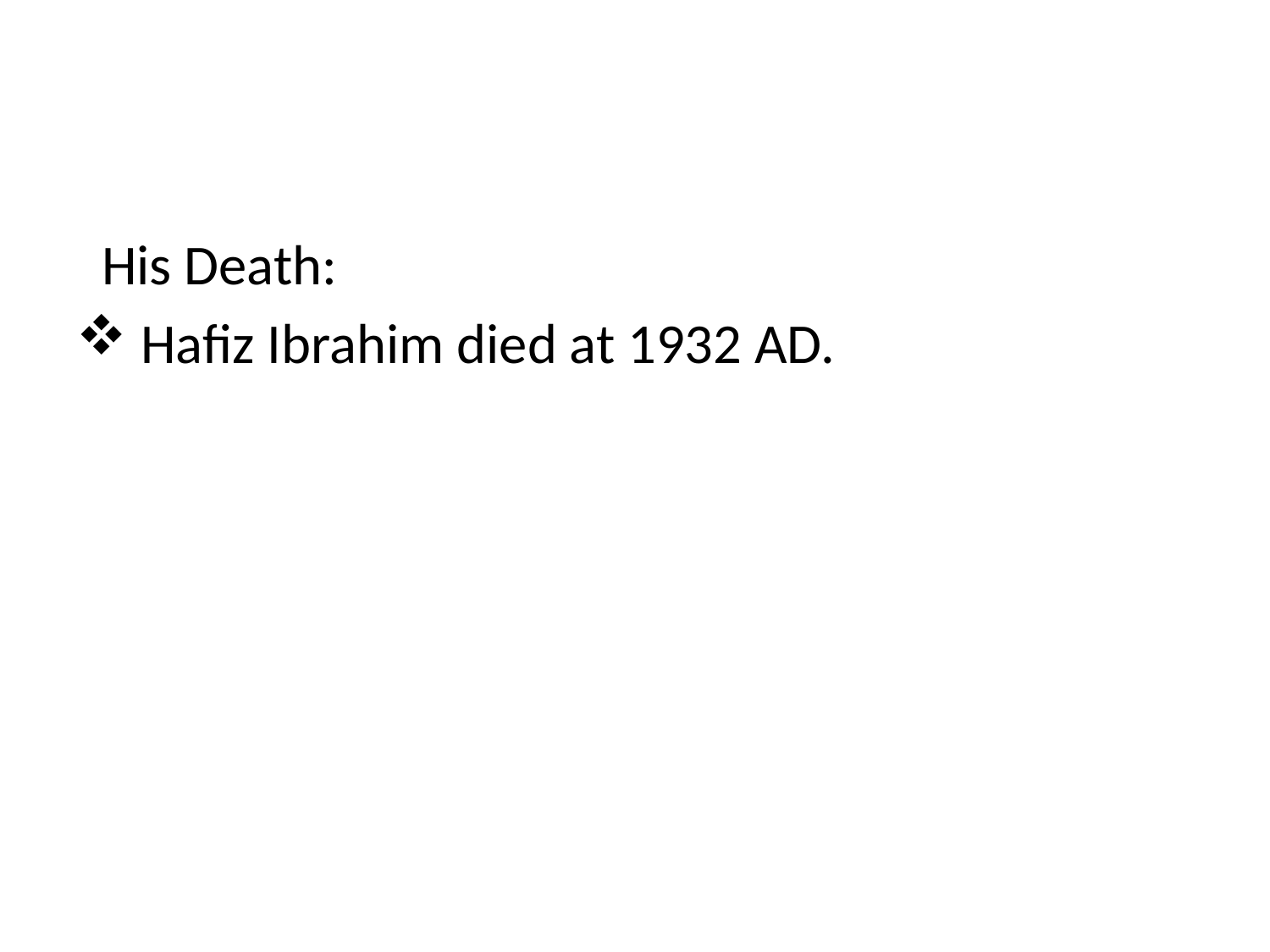

#
  His Death:
 Hafiz Ibrahim died at 1932 AD.